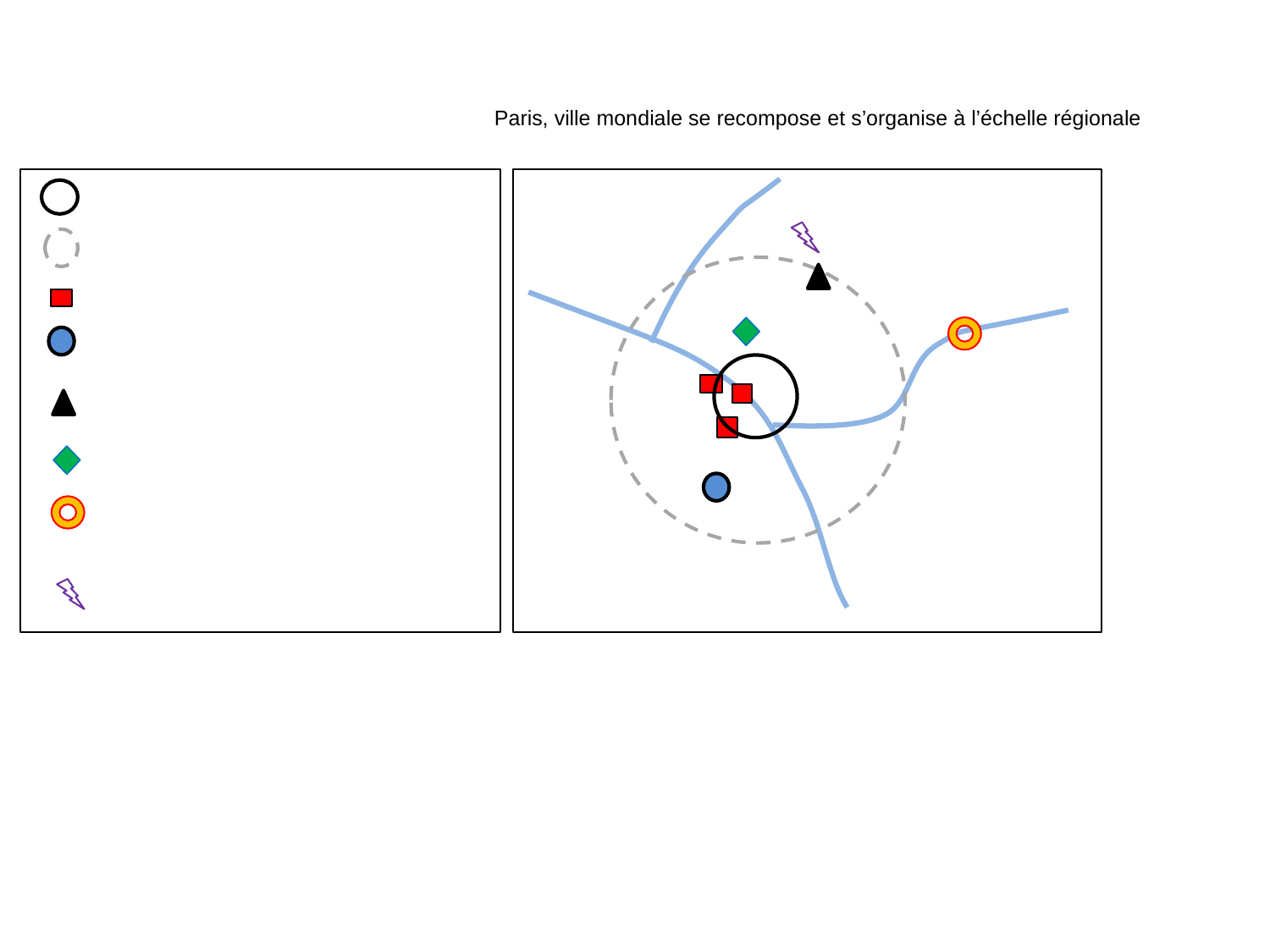

Paris, ville mondiale se recompose et s’organise à l’échelle régionale